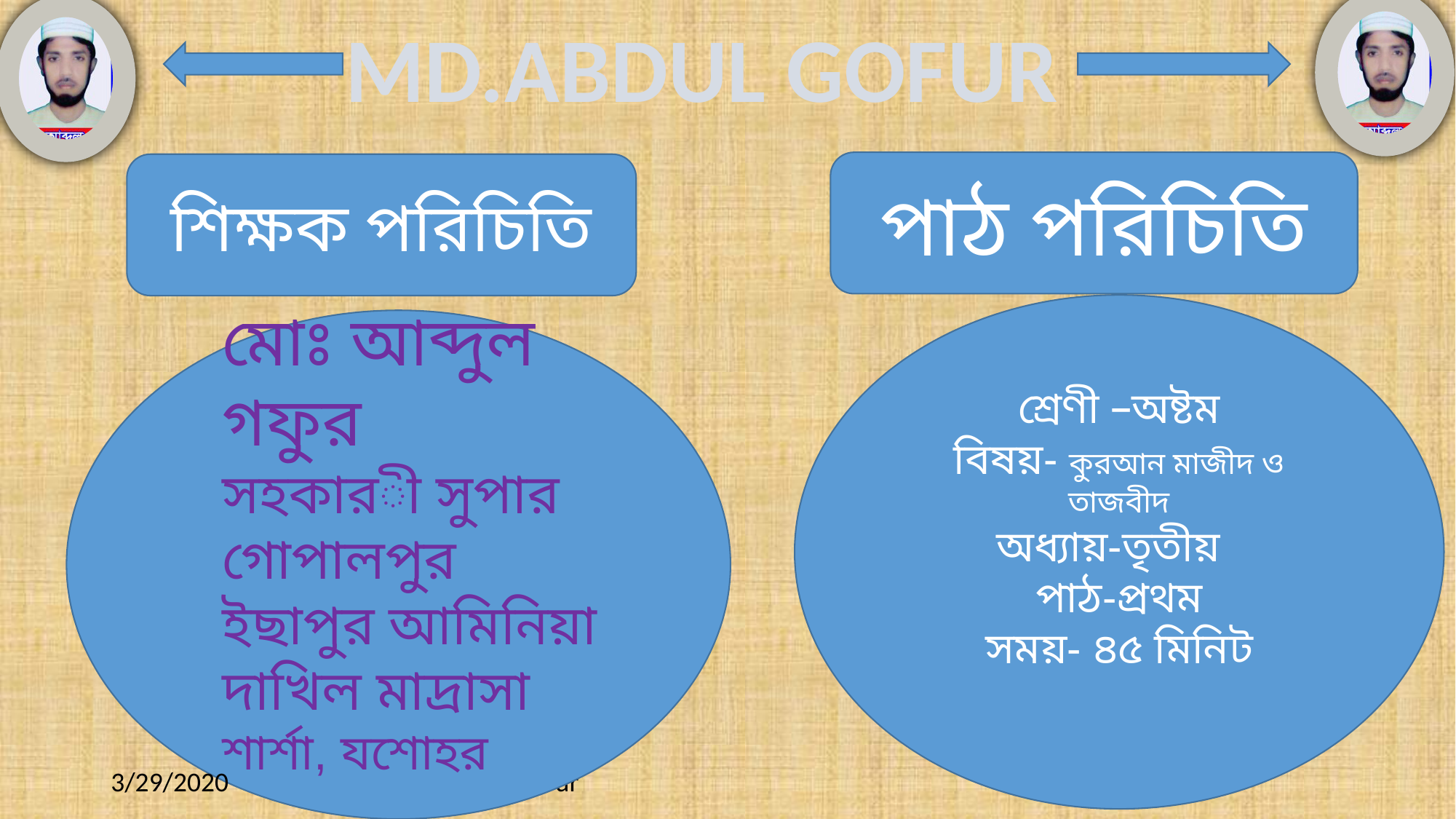

পাঠ পরিচিতি
শিক্ষক পরিচিতি
 শ্রেণী –অষ্টম
বিষয়- কুরআন মাজীদ ও তাজবীদ
অধ্যায়-তৃতীয়
পাঠ-প্রথম
সময়- ৪৫ মিনিট

মোঃ আব্দুল গফুর
সহকারী সুপার
গোপালপুর ইছাপুর আমিনিয়া দাখিল মাদ্রাসা
শার্শা, যশোহর

3/29/2020
A.Gofur